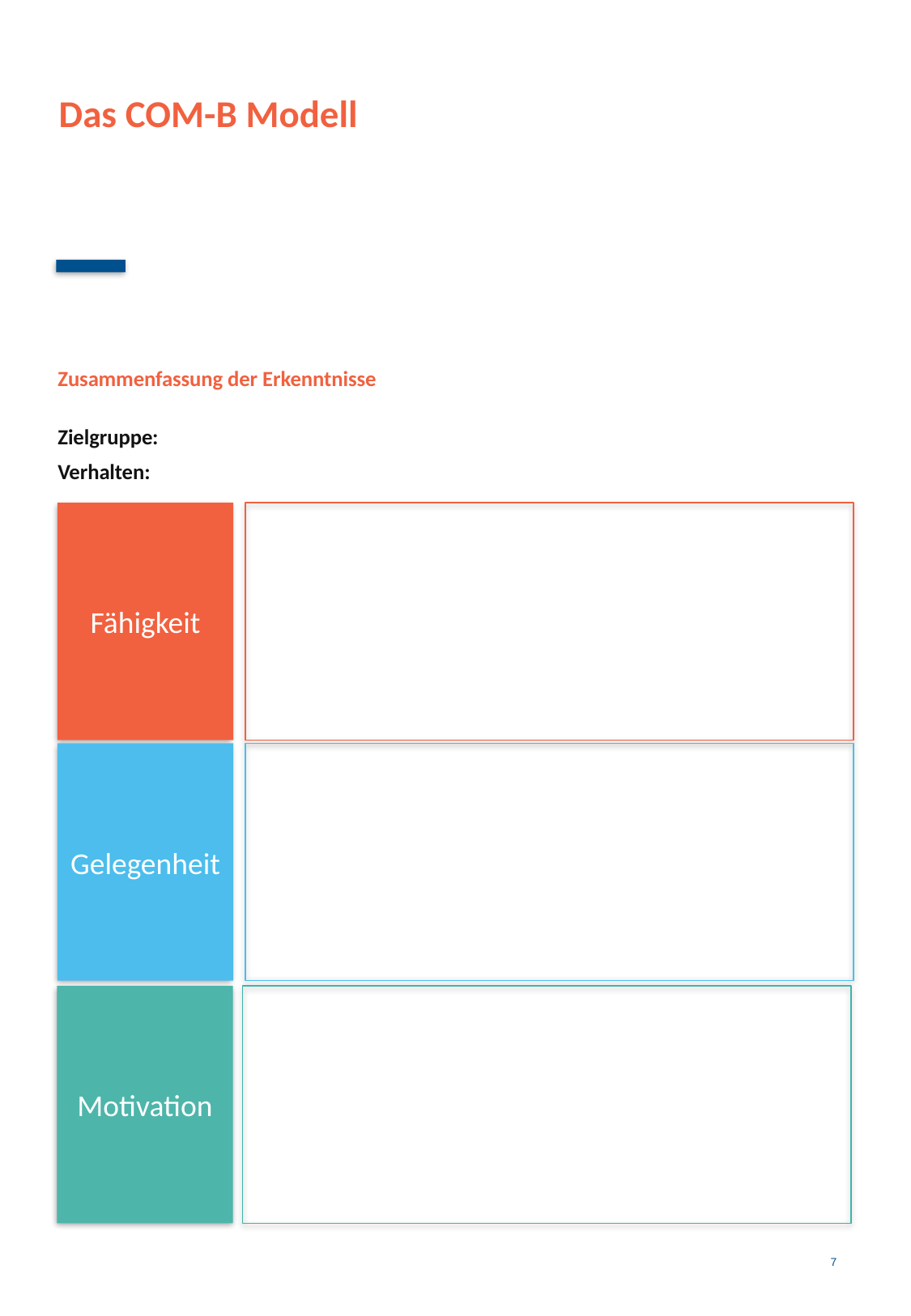

# Das COM-B Modell

Zusammenfassung der Erkenntnisse
Zielgruppe:
Verhalten:

Fähigkeit

Gelegenheit

Motivation